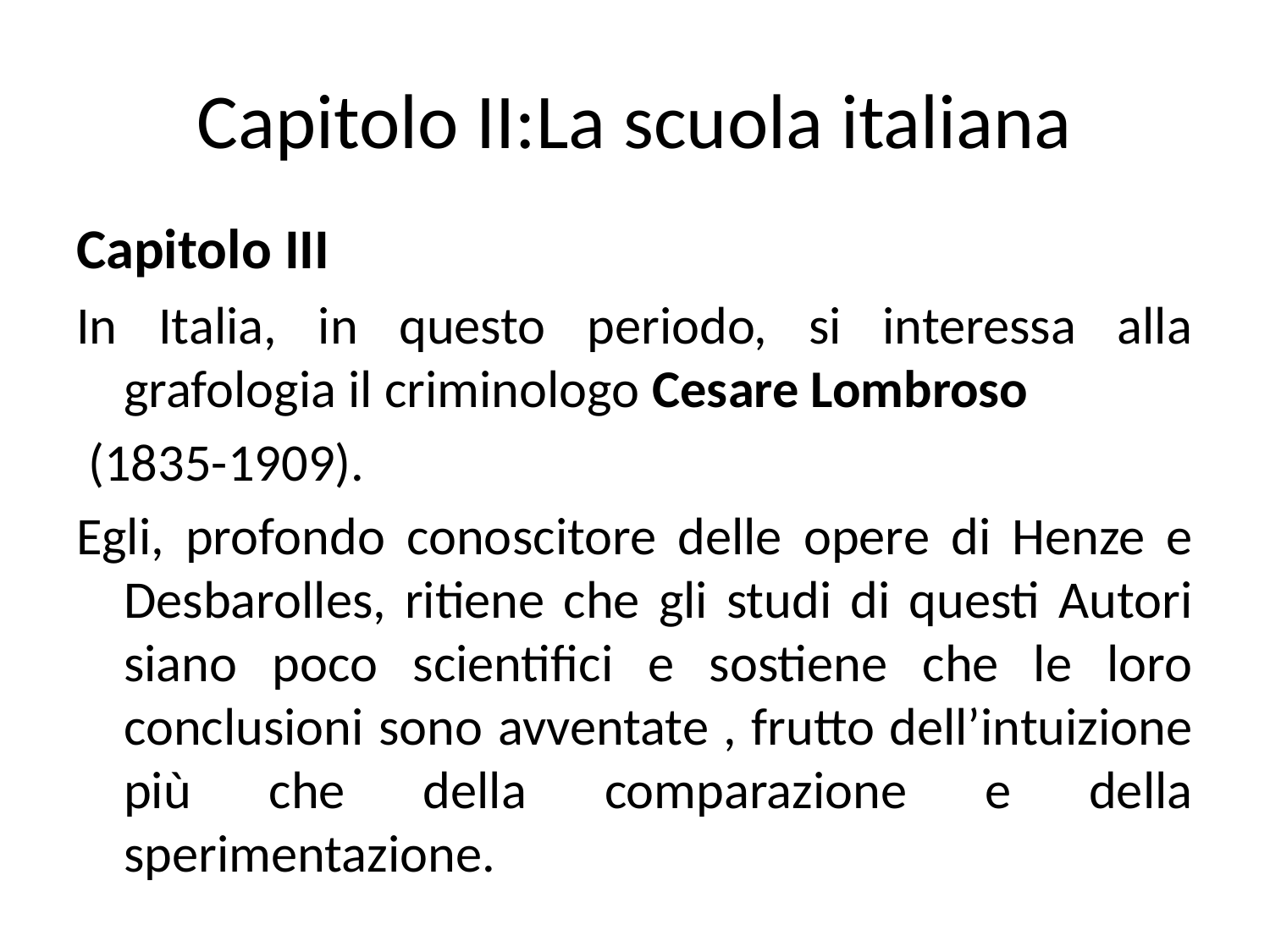

# Capitolo II:La scuola italiana
Capitolo III
In Italia, in questo periodo, si interessa alla grafologia il criminologo Cesare Lombroso
 (1835-1909).
Egli, profondo conoscitore delle opere di Henze e Desbarolles, ritiene che gli studi di questi Autori siano poco scientifici e sostiene che le loro conclusioni sono avventate , frutto dell’intuizione più che della comparazione e della sperimentazione.